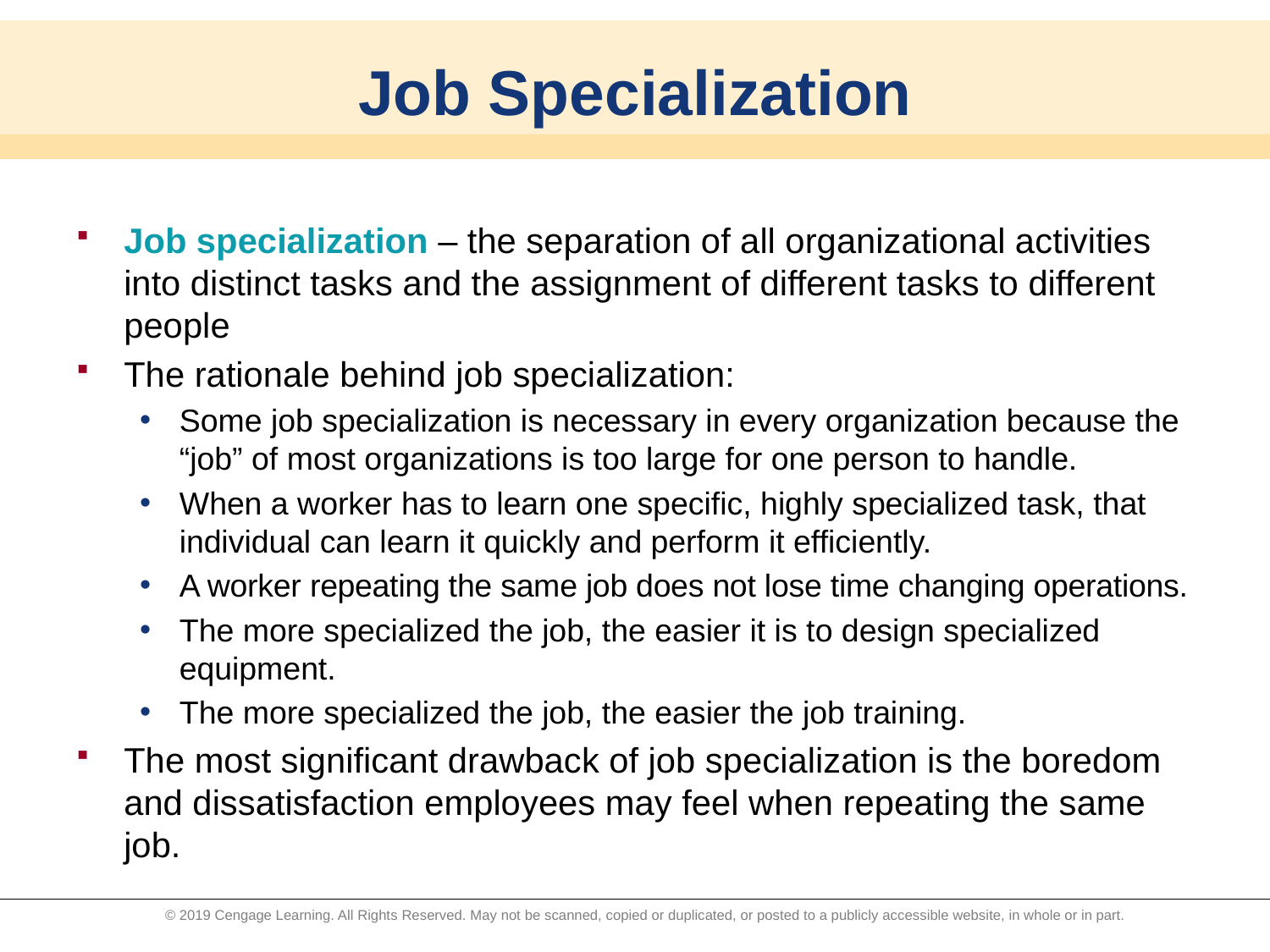

# Job Specialization
Job specialization – the separation of all organizational activities into distinct tasks and the assignment of different tasks to different people
The rationale behind job specialization:
Some job specialization is necessary in every organization because the “job” of most organizations is too large for one person to handle.
When a worker has to learn one specific, highly specialized task, that individual can learn it quickly and perform it efficiently.
A worker repeating the same job does not lose time changing operations.
The more specialized the job, the easier it is to design specialized equipment.
The more specialized the job, the easier the job training.
The most significant drawback of job specialization is the boredom and dissatisfaction employees may feel when repeating the same job.